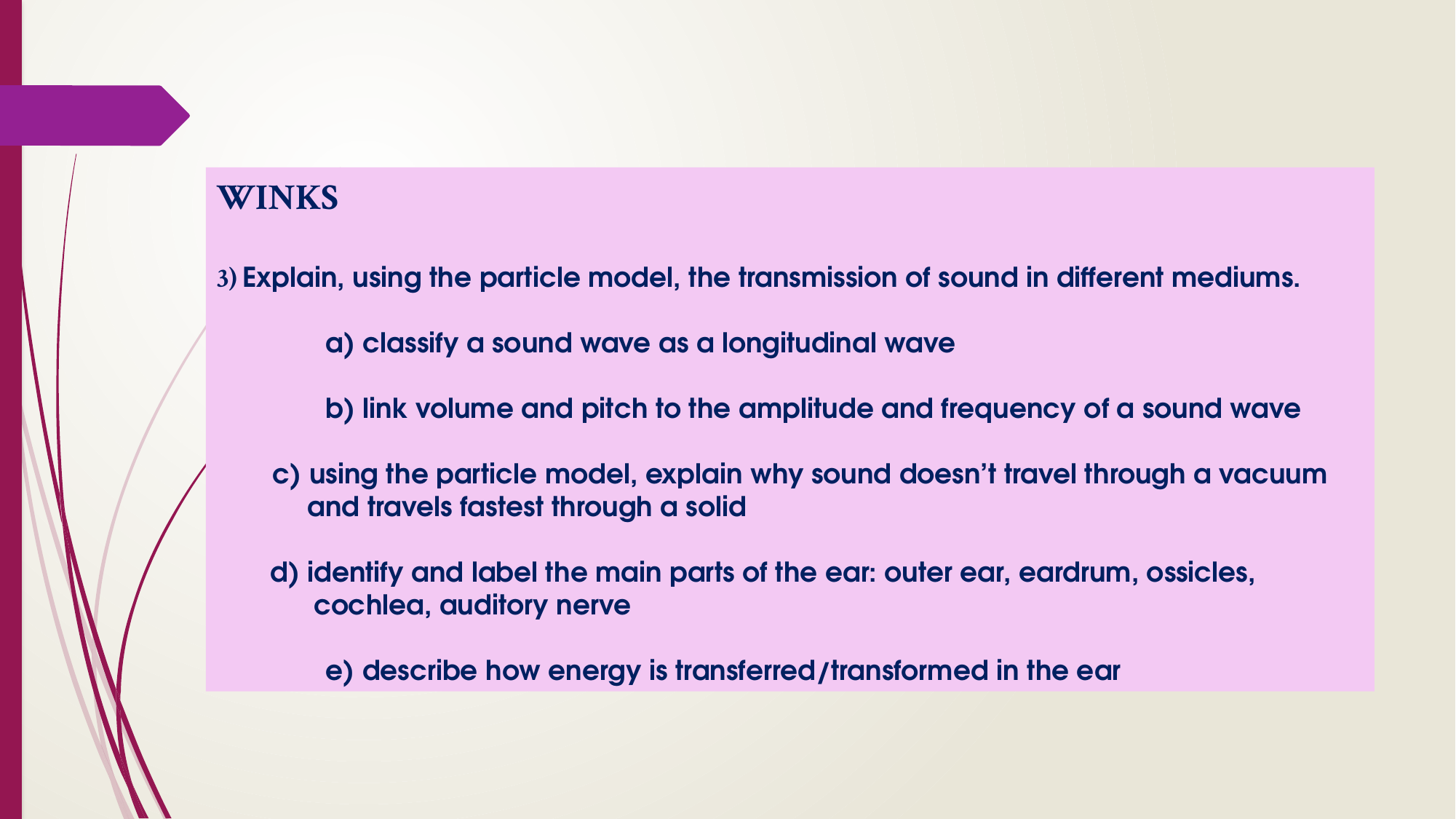

WINKS

3) Explain, using the particle model, the transmission of sound in different mediums.

	a) classify a sound wave as a longitudinal wave

	b) link volume and pitch to the amplitude and frequency of a sound wave

 c) using the particle model, explain why sound doesn’t travel through a vacuum and travels fastest through a solid

       d) identify and label the main parts of the ear: outer ear, eardrum, ossicles, cochlea, auditory nerve

	e) describe how energy is transferred/transformed in the ear